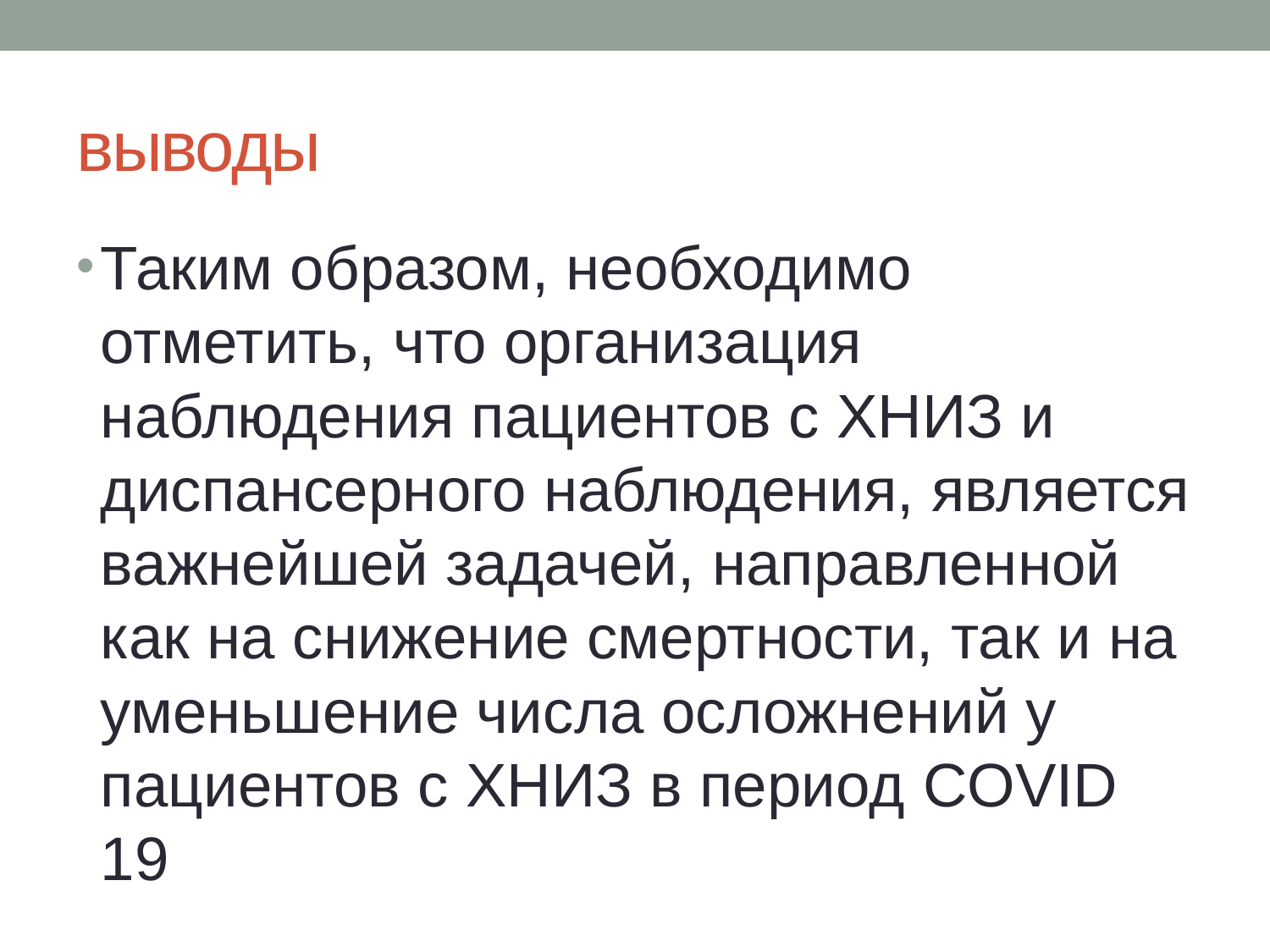

# выводы
Таким образом, необходимо отметить, что организация наблюдения пациентов с ХНИЗ и диспансерного наблюдения, является важнейшей задачей, направленной как на снижение смертности, так и на уменьшение числа осложнений у пациентов с ХНИЗ в период COVID 19